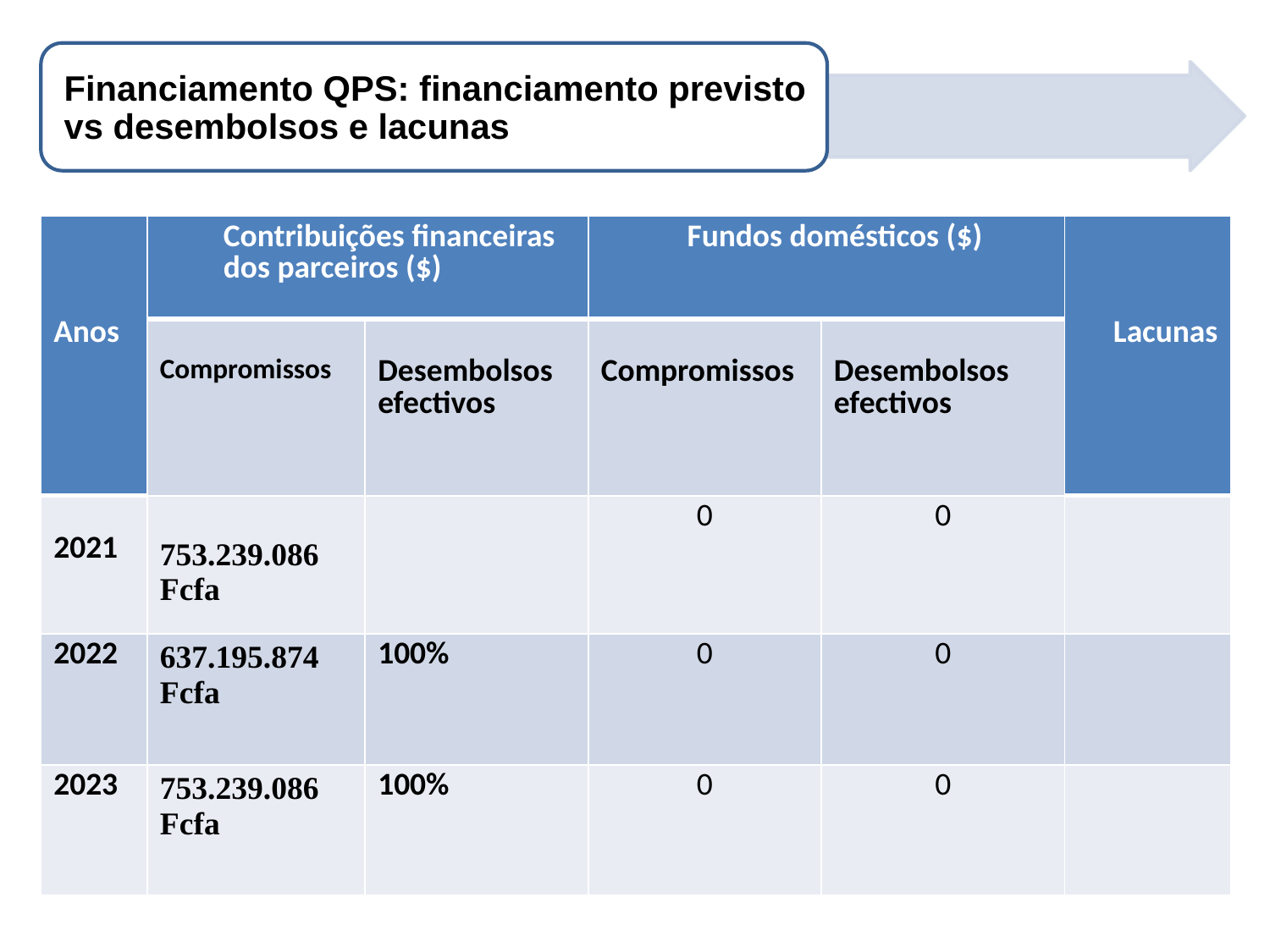

Financiamento QPS: financiamento previsto vs desembolsos e lacunas

| Anos | Contribuições financeiras dos parceiros ($) |  | Fundos domésticos ($) |  | Lacunas |
| --- | --- | --- | --- | --- | --- |
|  | Compromissos | Desembolsos efectivos | Compromissos | Desembolsos efectivos |  |
| 2021 | 753.239.086 Fcfa |  | 0 | 0 |  |
| 2022 | 637.195.874 Fcfa | 100% | 0 | 0 |  |
| 2023 | 753.239.086 Fcfa | 100% | 0 | 0 |  |